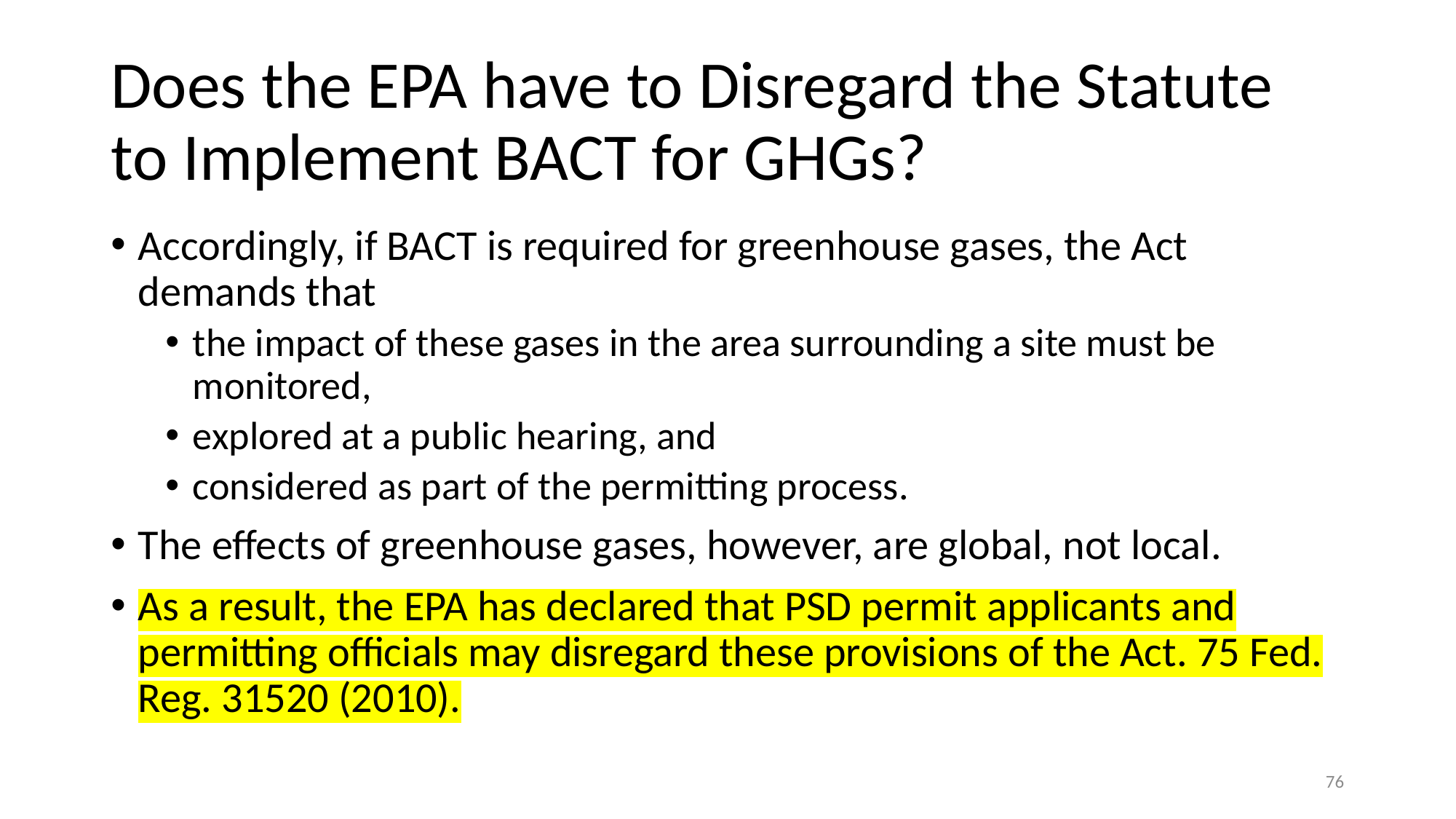

# Does the EPA have to Disregard the Statute to Implement BACT for GHGs?
Accordingly, if BACT is required for greenhouse gases, the Act demands that
the impact of these gases in the area surrounding a site must be monitored,
explored at a public hearing, and
considered as part of the permitting process.
The effects of greenhouse gases, however, are global, not local.
As a result, the EPA has declared that PSD permit applicants and permitting officials may disregard these provisions of the Act. 75 Fed. Reg. 31520 (2010).
76